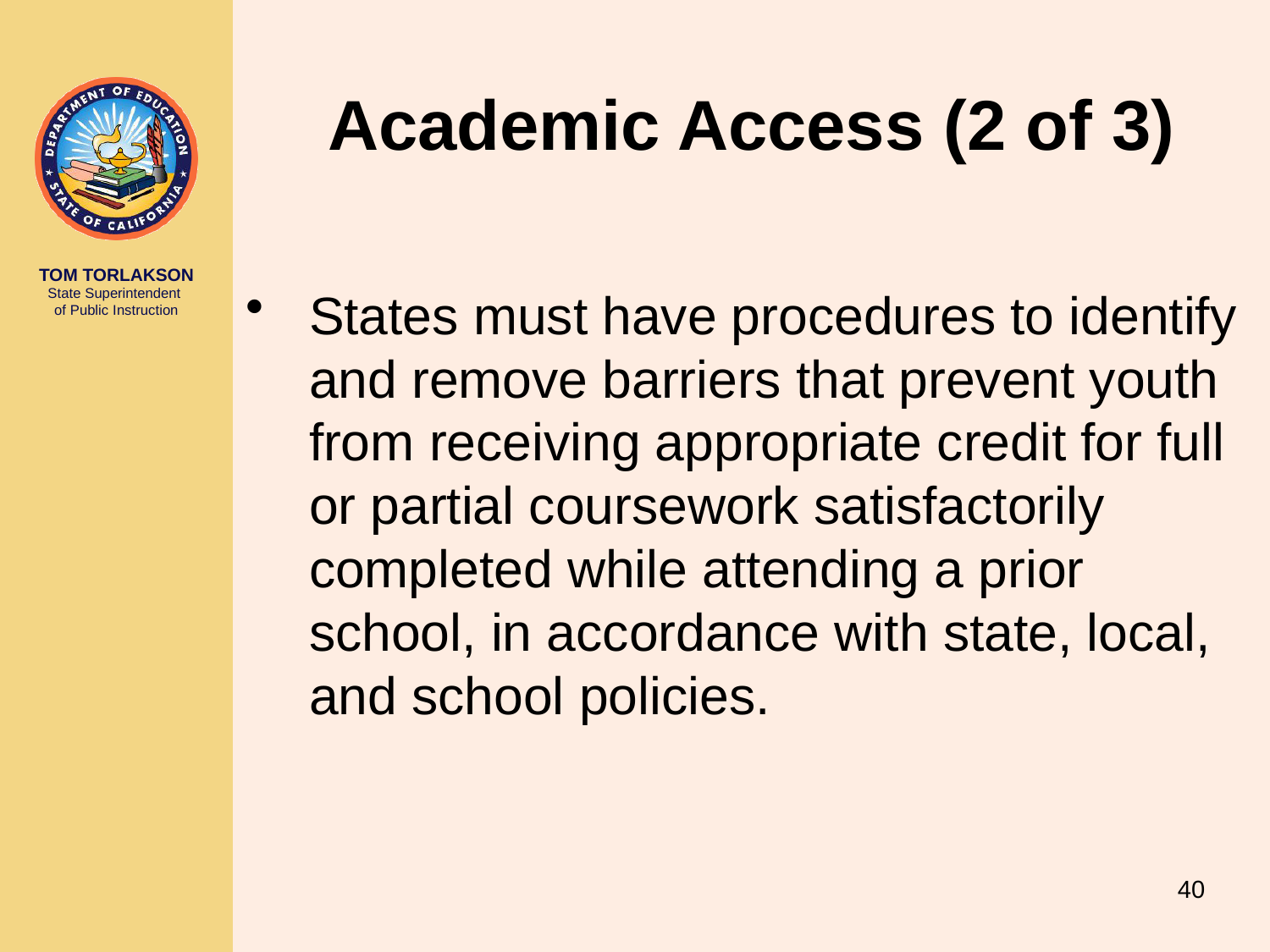

# Academic Access (2 of 3)
States must have procedures to identify and remove barriers that prevent youth from receiving appropriate credit for full or partial coursework satisfactorily completed while attending a prior school, in accordance with state, local, and school policies.
40